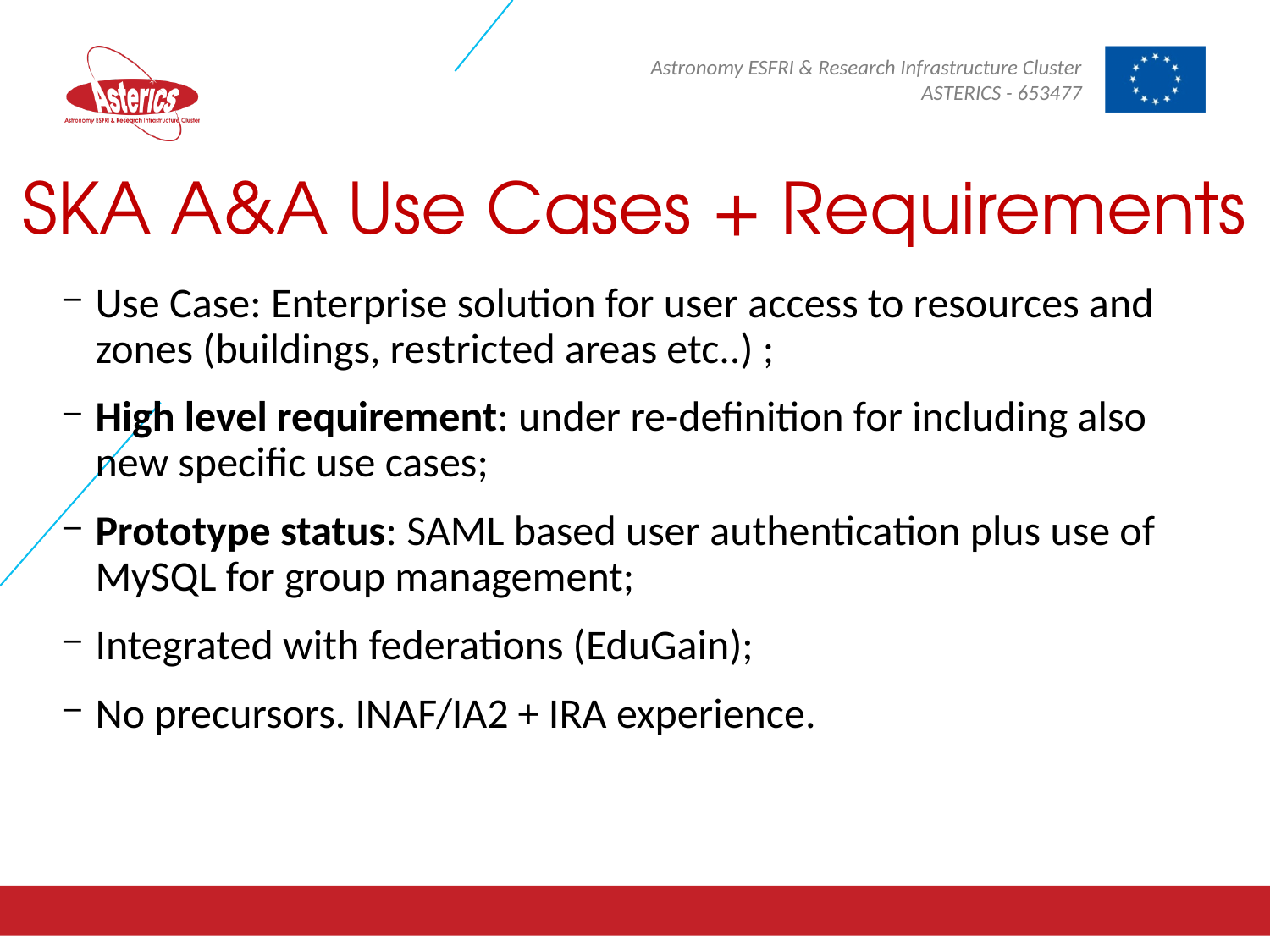

SKA A&A Use Cases + Requirements
Use Case: Enterprise solution for user access to resources and zones (buildings, restricted areas etc..) ;
High level requirement: under re-definition for including also new specific use cases;
Prototype status: SAML based user authentication plus use of MySQL for group management;
Integrated with federations (EduGain);
No precursors. INAF/IA2 + IRA experience.